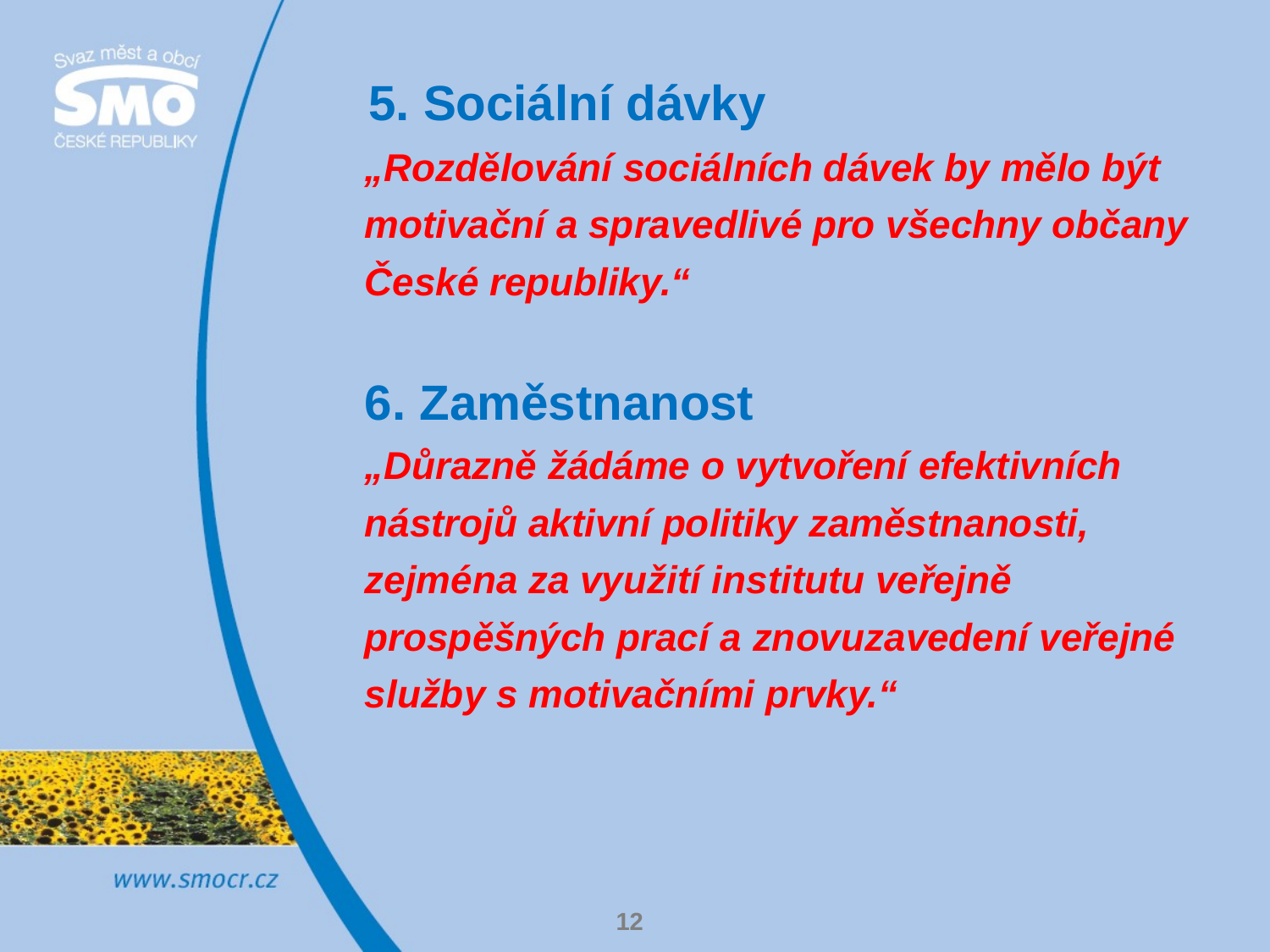

# 5. Sociální dávky
„Rozdělování sociálních dávek by mělo být
motivační a spravedlivé pro všechny občany
České republiky.“

6. Zaměstnanost
„Důrazně žádáme o vytvoření efektivních
nástrojů aktivní politiky zaměstnanosti,
zejména za využití institutu veřejně
prospěšných prací a znovuzavedení veřejné
služby s motivačními prvky.“

12